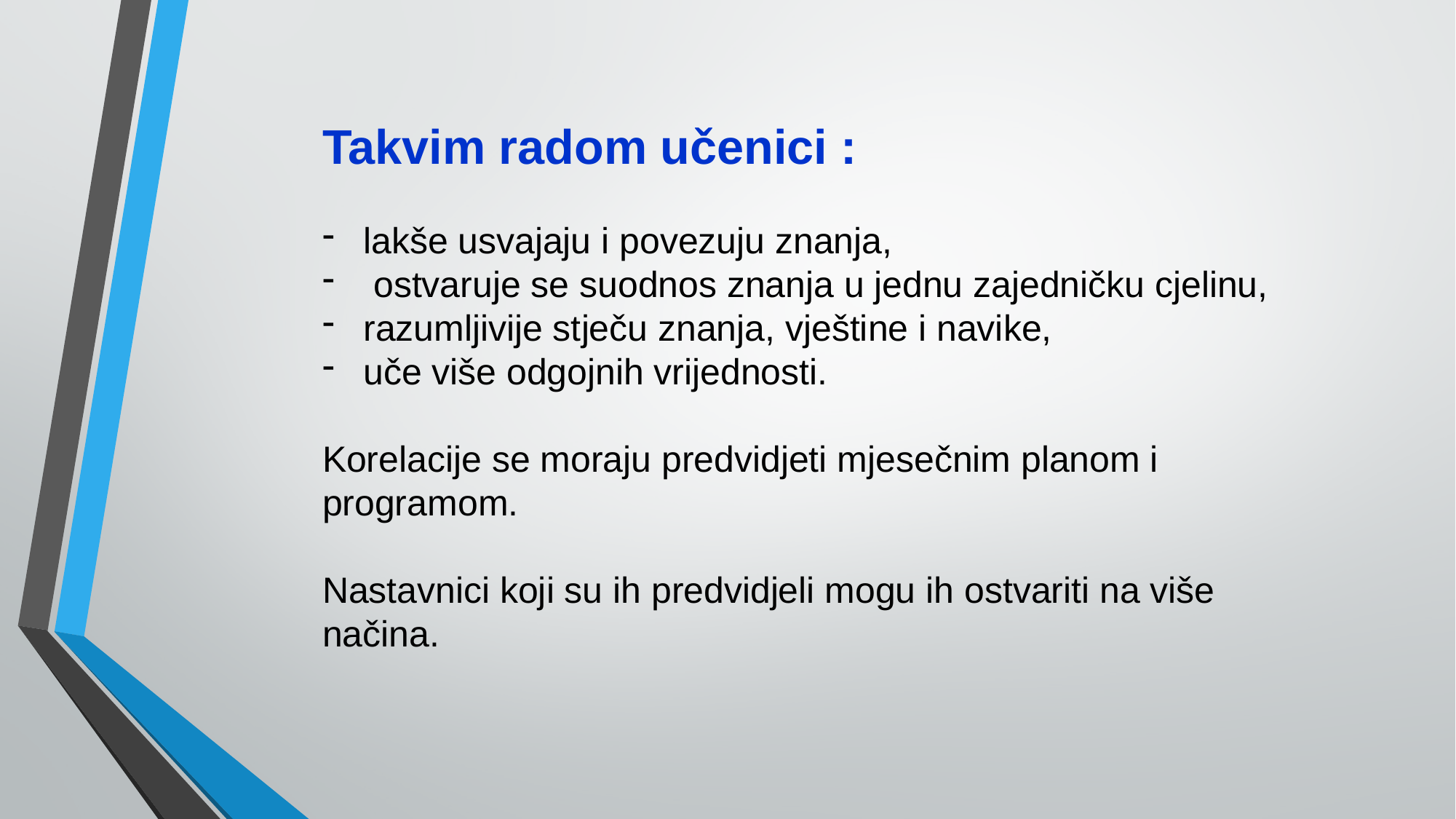

Takvim radom učenici :

lakše usvajaju i povezuju znanja,
 ostvaruje se suodnos znanja u jednu zajedničku cjelinu,
razumljivije stječu znanja, vještine i navike,
uče više odgojnih vrijednosti.

Korelacije se moraju predvidjeti mjesečnim planom i programom.

Nastavnici koji su ih predvidjeli mogu ih ostvariti na više načina.